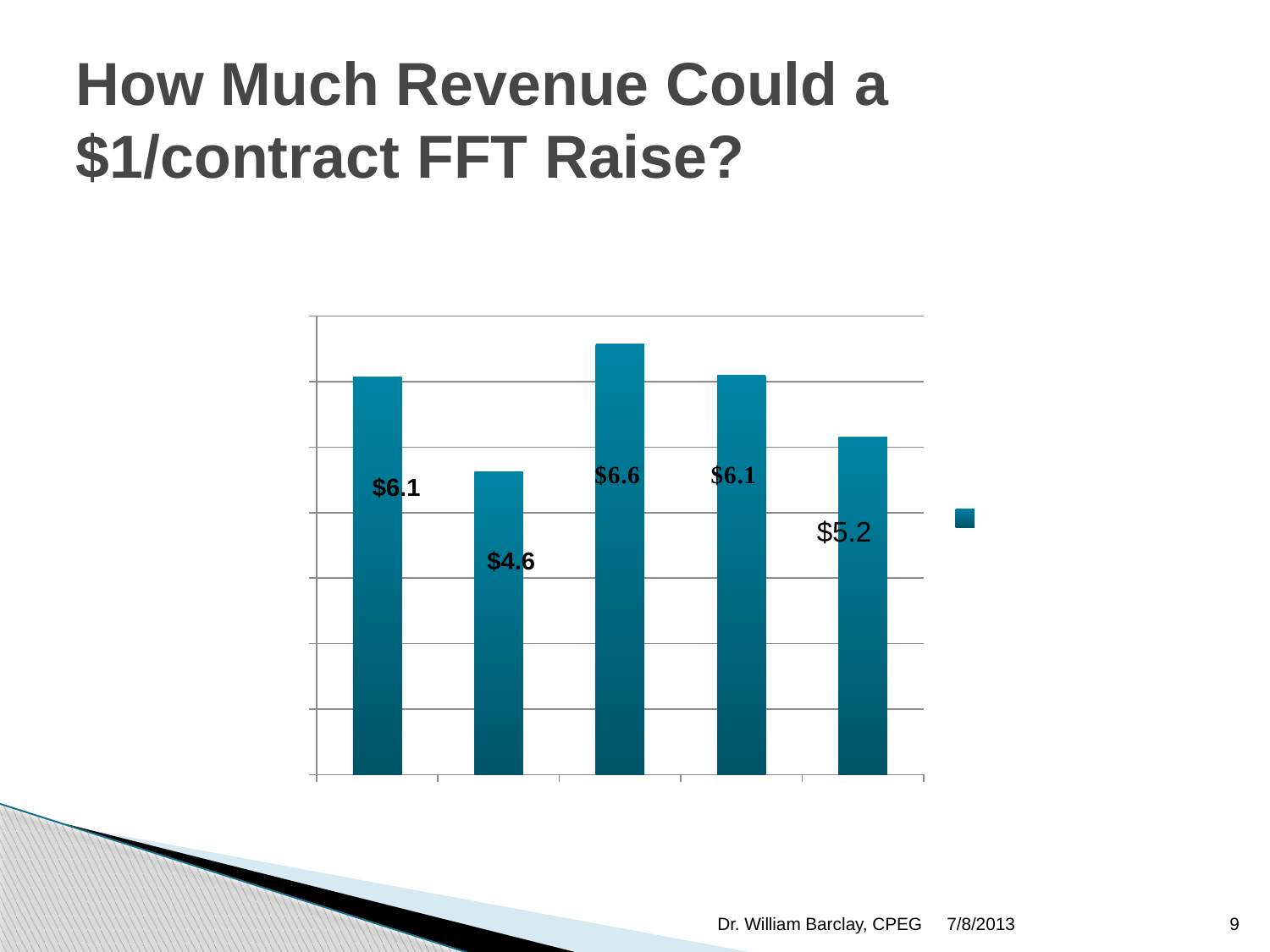

# How Much Revenue Could a $1/contract FFT Raise?

### Chart:

| Category | Total Revenue |
|---|---|
| 2008 | 6.073 |
| 2009 | 4.6239999999999855 |
| 2010 | 6.572 |
| 2011 | 6.092 |
| 2012 | 5.1519999999999975 |
$6.1
$5.2
$4.6
Dr. William Barclay, CPEG
7/8/2013
9